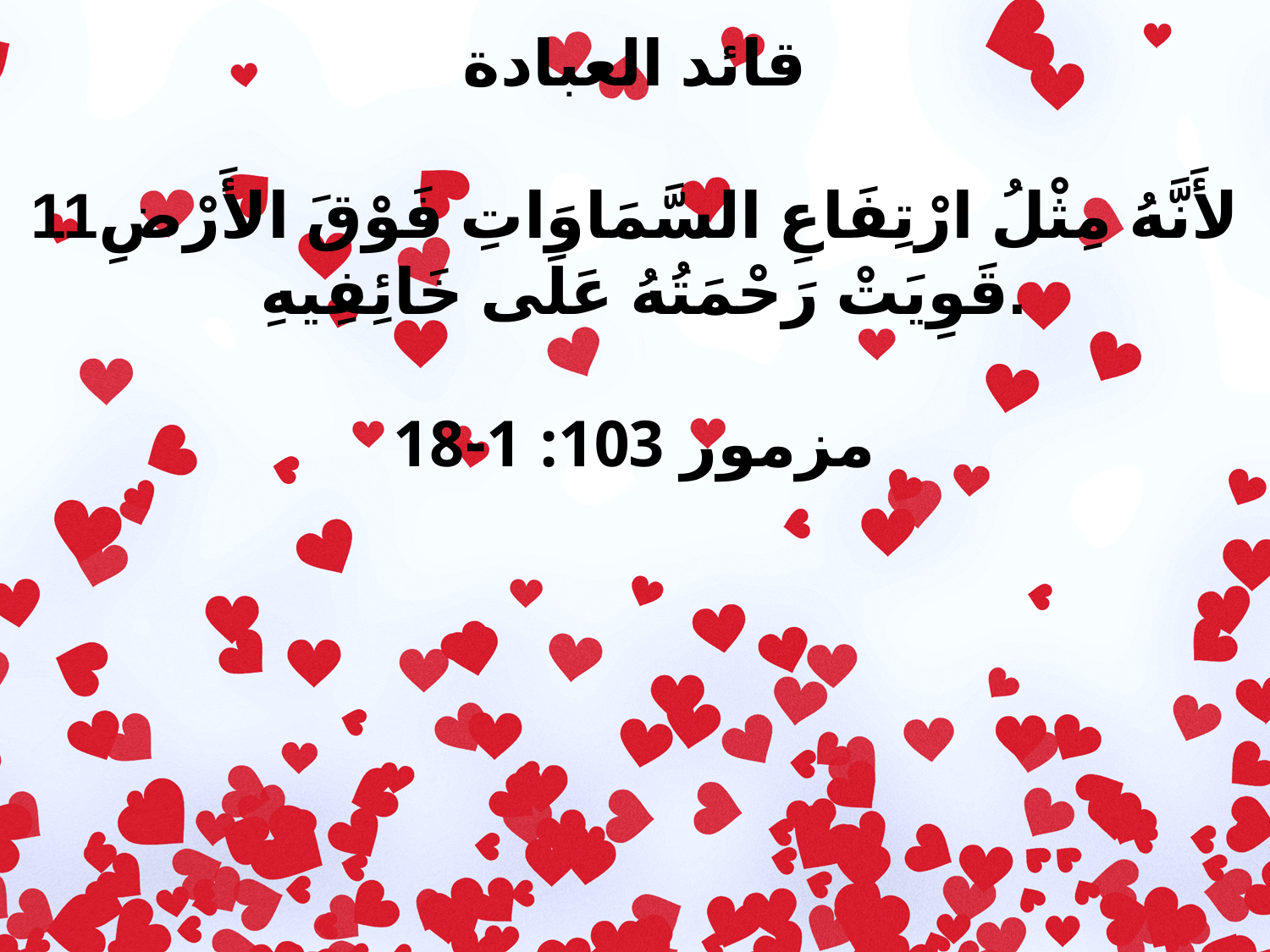

قائد العبادة

11لأَنَّهُ مِثْلُ ارْتِفَاعِ السَّمَاوَاتِ فَوْقَ الأَرْضِ
 قَوِيَتْ رَحْمَتُهُ عَلَى خَائِفِيهِ.

مزمور 103: 1-18